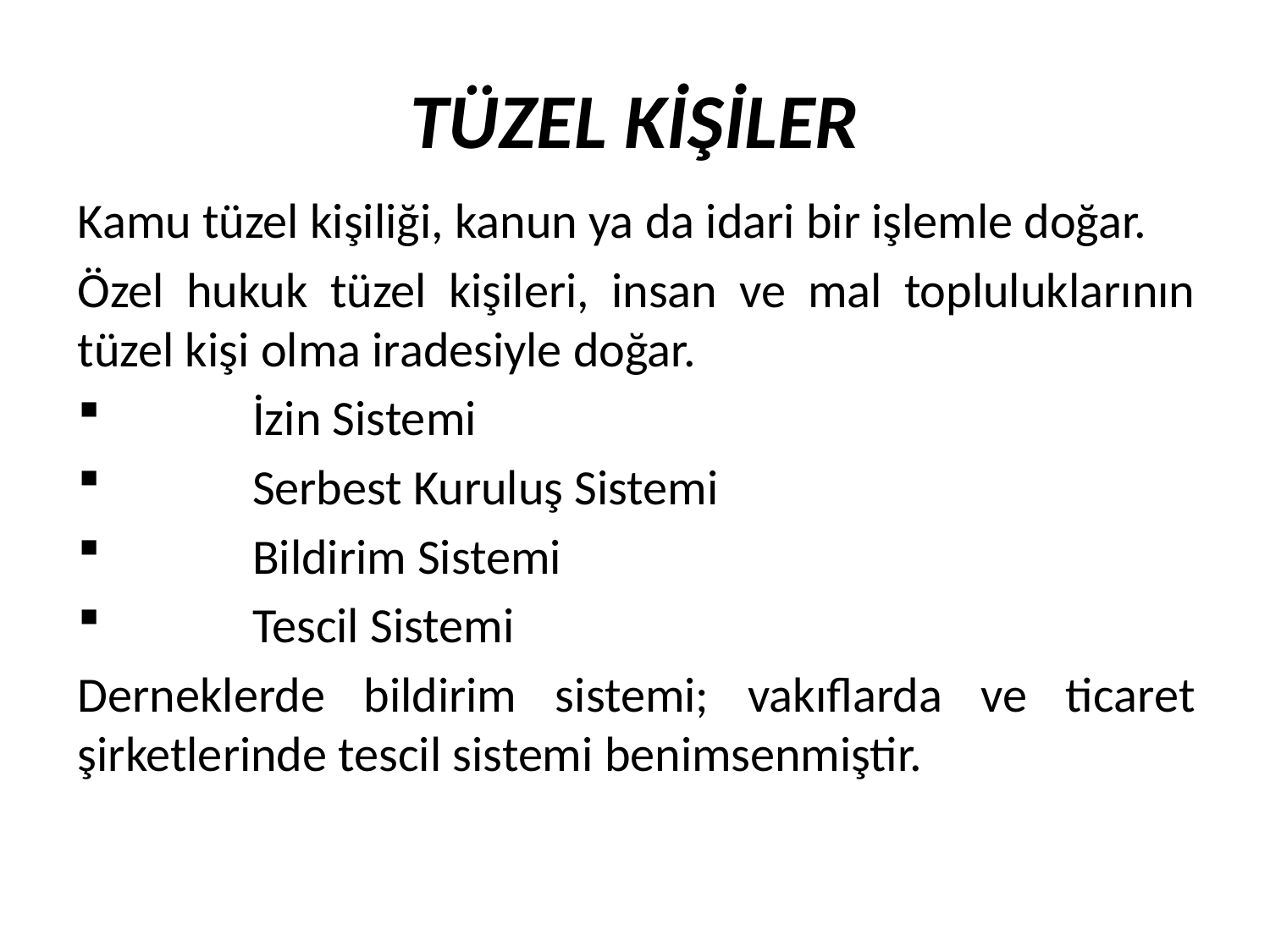

TÜZEL KİŞİLER

Kamu tüzel kişiliği, kanun ya da idari bir işlemle doğar.
Özel hukuk tüzel kişileri, insan ve mal topluluklarının tüzel kişi olma iradesiyle doğar.
	İzin Sistemi
	Serbest Kuruluş Sistemi
	Bildirim Sistemi
	Tescil Sistemi
Derneklerde bildirim sistemi; vakıflarda ve ticaret şirketlerinde tescil sistemi benimsenmiştir.